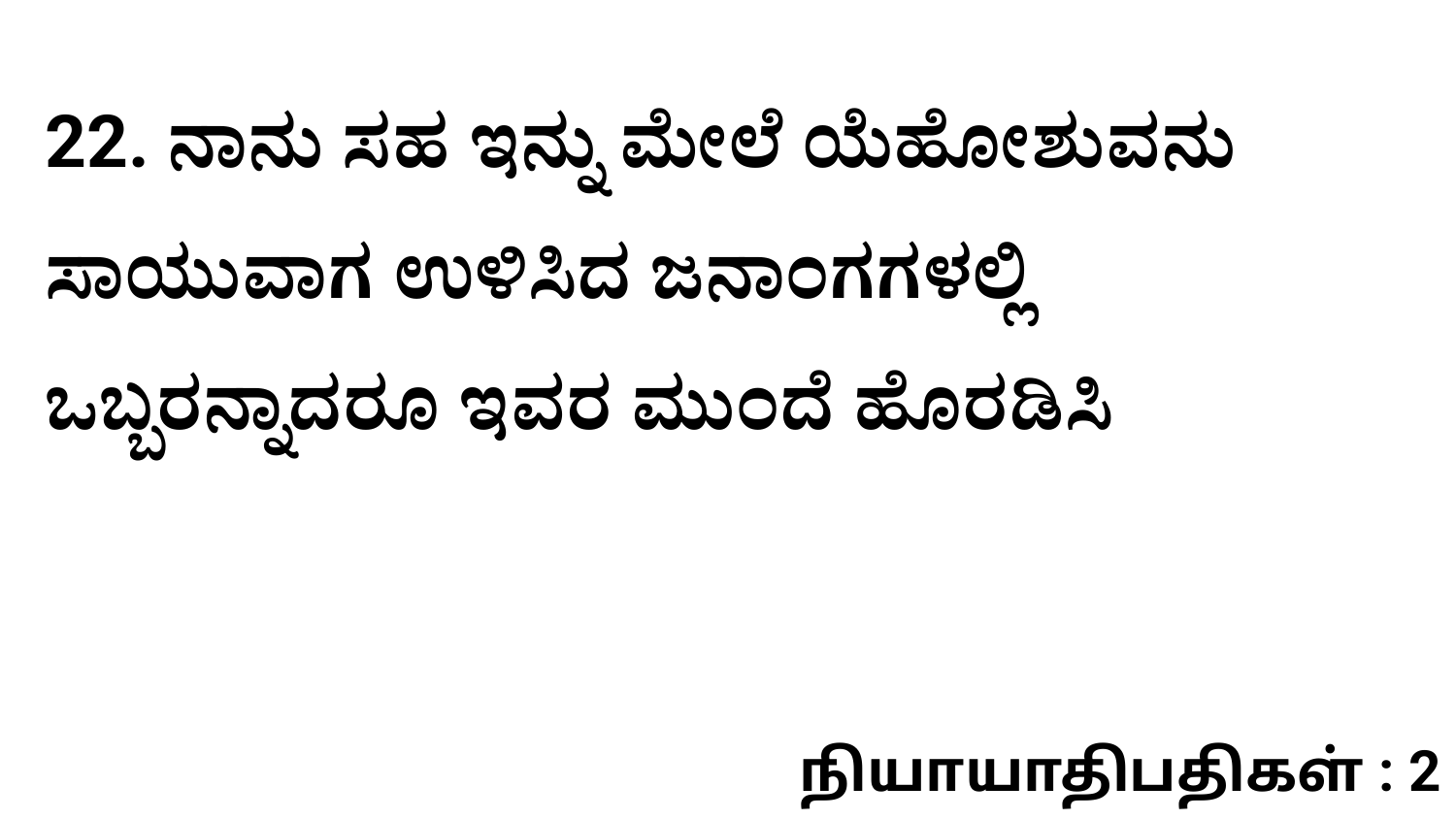

22. ನಾನು ಸಹ ಇನ್ನು ಮೇಲೆ ಯೆಹೋಶುವನು ಸಾಯುವಾಗ ಉಳಿಸಿದ ಜನಾಂಗಗಳಲ್ಲಿ ಒಬ್ಬರನ್ನಾದರೂ ಇವರ ಮುಂದೆ ಹೊರಡಿಸಿ
நியாயாதிபதிகள் : 2